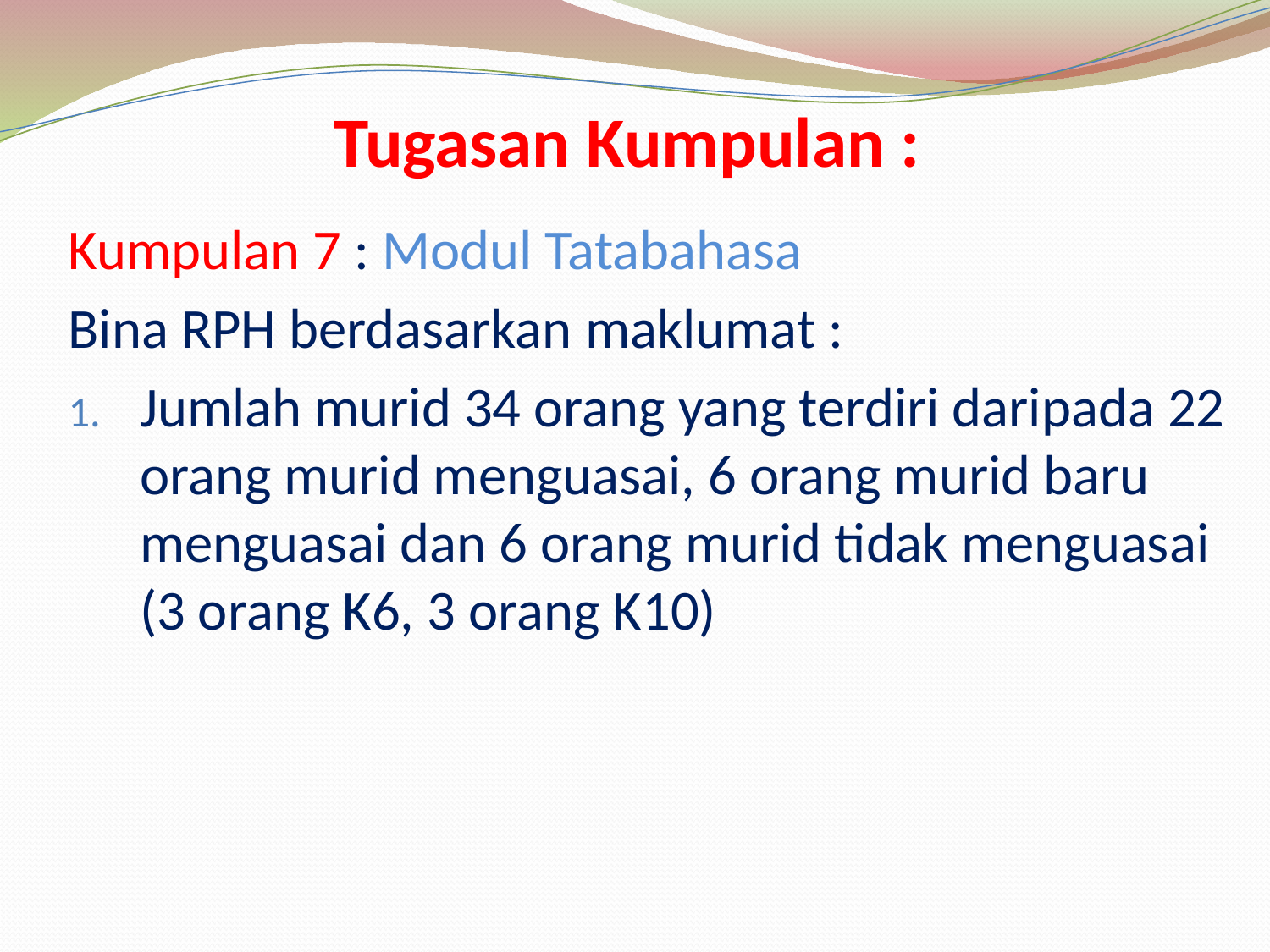

Tugasan Kumpulan :
Kumpulan 7 : Modul Tatabahasa
Bina RPH berdasarkan maklumat :
Jumlah murid 34 orang yang terdiri daripada 22 orang murid menguasai, 6 orang murid baru menguasai dan 6 orang murid tidak menguasai (3 orang K6, 3 orang K10)